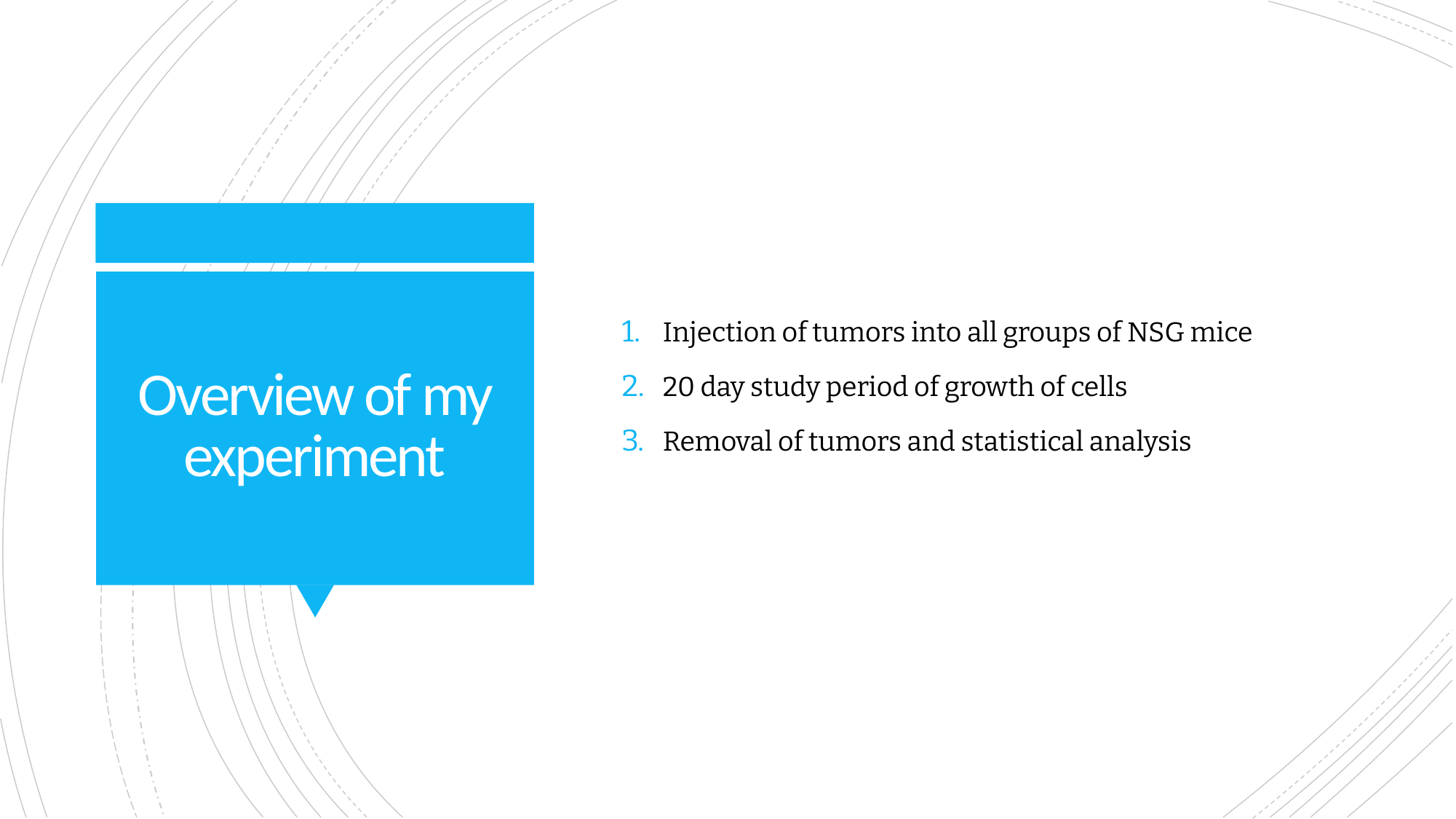

Injection of tumors into all groups of NSG mice
20 day study period of growth of cells
Removal of tumors and statistical analysis

# Overview of my experiment